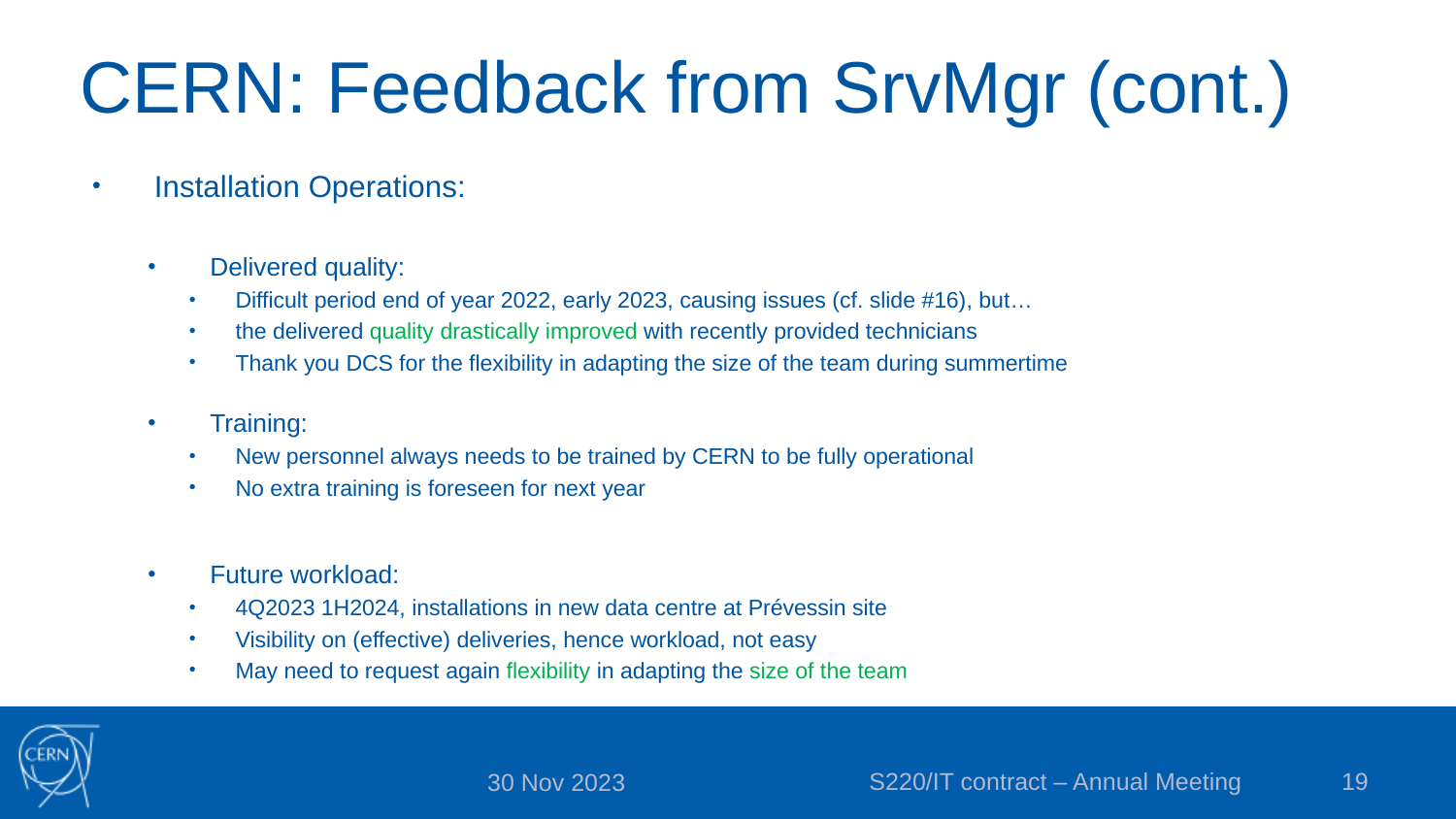

# CERN: Feedback from SrvMgr (cont.)
Installation Operations:

Delivered quality:
Difficult period end of year 2022, early 2023, causing issues (cf. slide #16), but…
the delivered quality drastically improved with recently provided technicians
Thank you DCS for the flexibility in adapting the size of the team during summertime
Training:
New personnel always needs to be trained by CERN to be fully operational
No extra training is foreseen for next year

Future workload:
4Q2023 1H2024, installations in new data centre at Prévessin site
Visibility on (effective) deliveries, hence workload, not easy
May need to request again flexibility in adapting the size of the team
S220/IT contract – Annual Meeting
19
30 Nov 2023